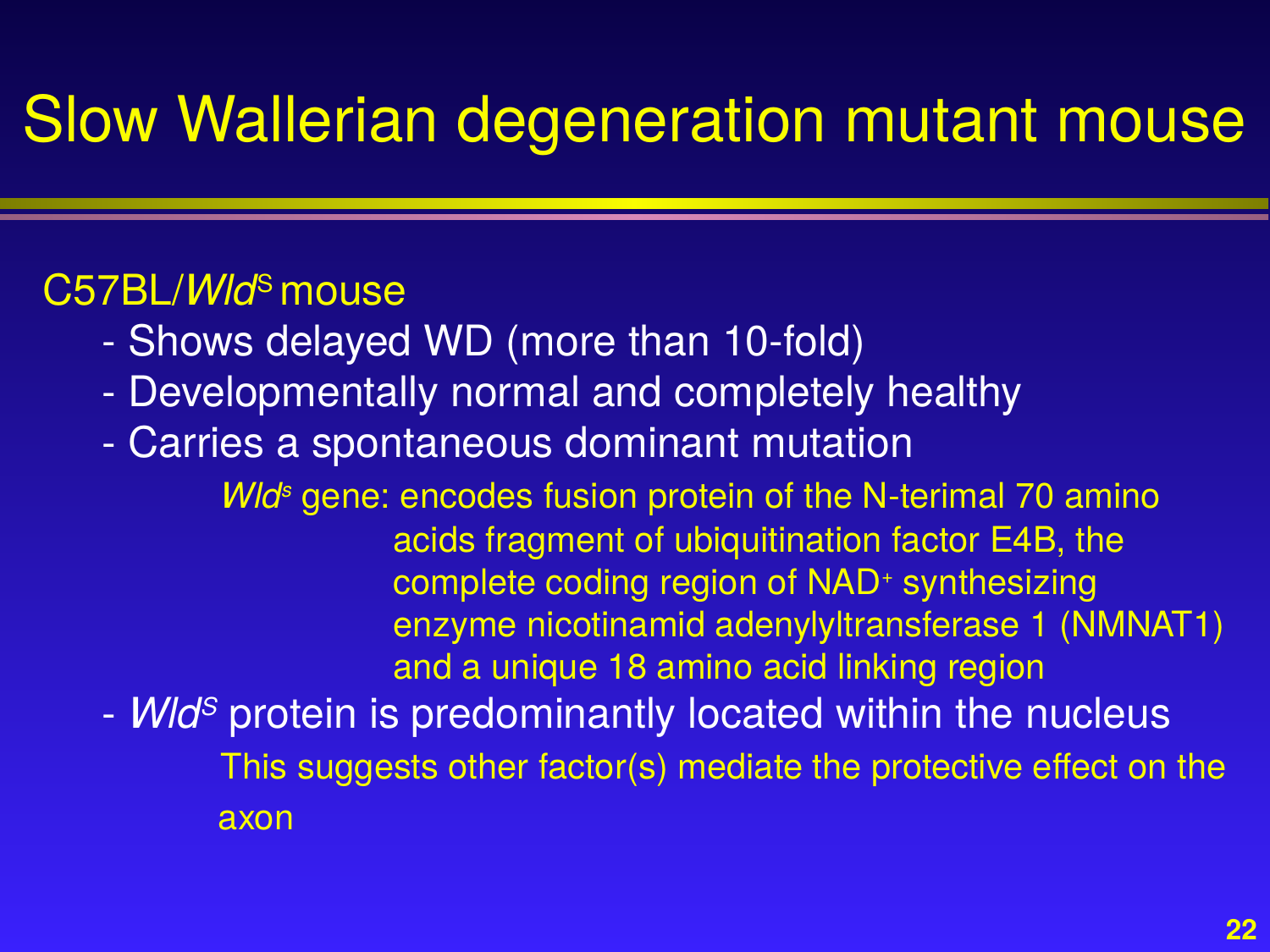

# Slow Wallerian degeneration mutant mouse
C57BL/WldS mouse
     - Shows delayed WD (more than 10-fold)
     - Developmentally normal and completely healthy
     - Carries a spontaneous dominant mutation
               Wlds gene: encodes fusion protein of the N-terimal 70 amino
                                    acids fragment of ubiquitination factor E4B, the
                                    complete coding region of NAD+ synthesizing
                                    enzyme nicotinamid adenylyltransferase 1 (NMNAT1)
                                    and a unique 18 amino acid linking region
     - WldS protein is predominantly located within the nucleus
               This suggests other factor(s) mediate the protective effect on the
                  axon
22